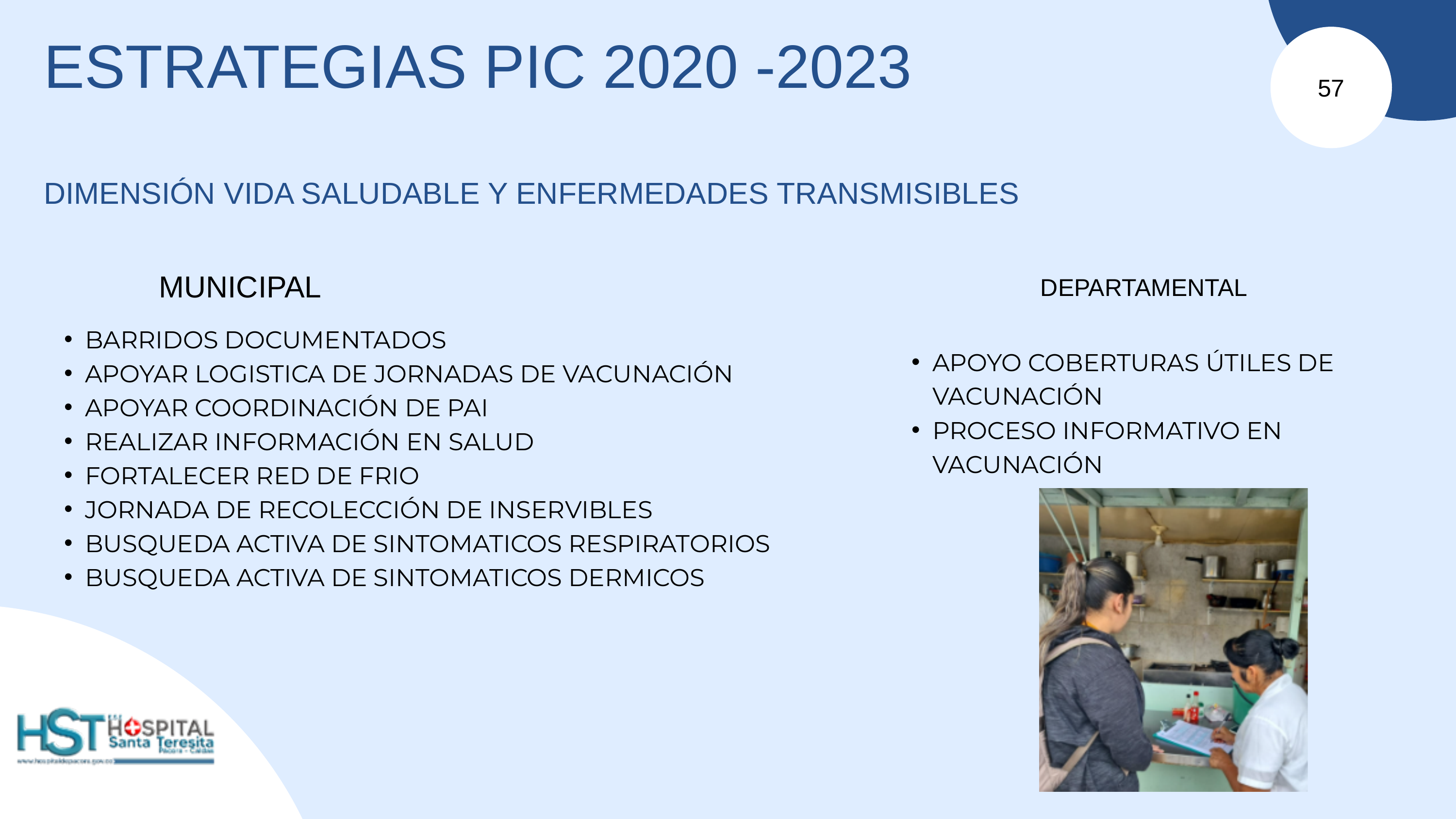

ESTRATEGIAS PIC 2020 -2023

DIMENSIÓN VIDA SALUDABLE Y ENFERMEDADES TRANSMISIBLES

57
MUNICIPAL
DEPARTAMENTAL
BARRIDOS DOCUMENTADOS
APOYAR LOGISTICA DE JORNADAS DE VACUNACIÓN
APOYAR COORDINACIÓN DE PAI
REALIZAR INFORMACIÓN EN SALUD
FORTALECER RED DE FRIO
JORNADA DE RECOLECCIÓN DE INSERVIBLES
BUSQUEDA ACTIVA DE SINTOMATICOS RESPIRATORIOS
BUSQUEDA ACTIVA DE SINTOMATICOS DERMICOS
APOYO COBERTURAS ÚTILES DE VACUNACIÓN
PROCESO INFORMATIVO EN VACUNACIÓN